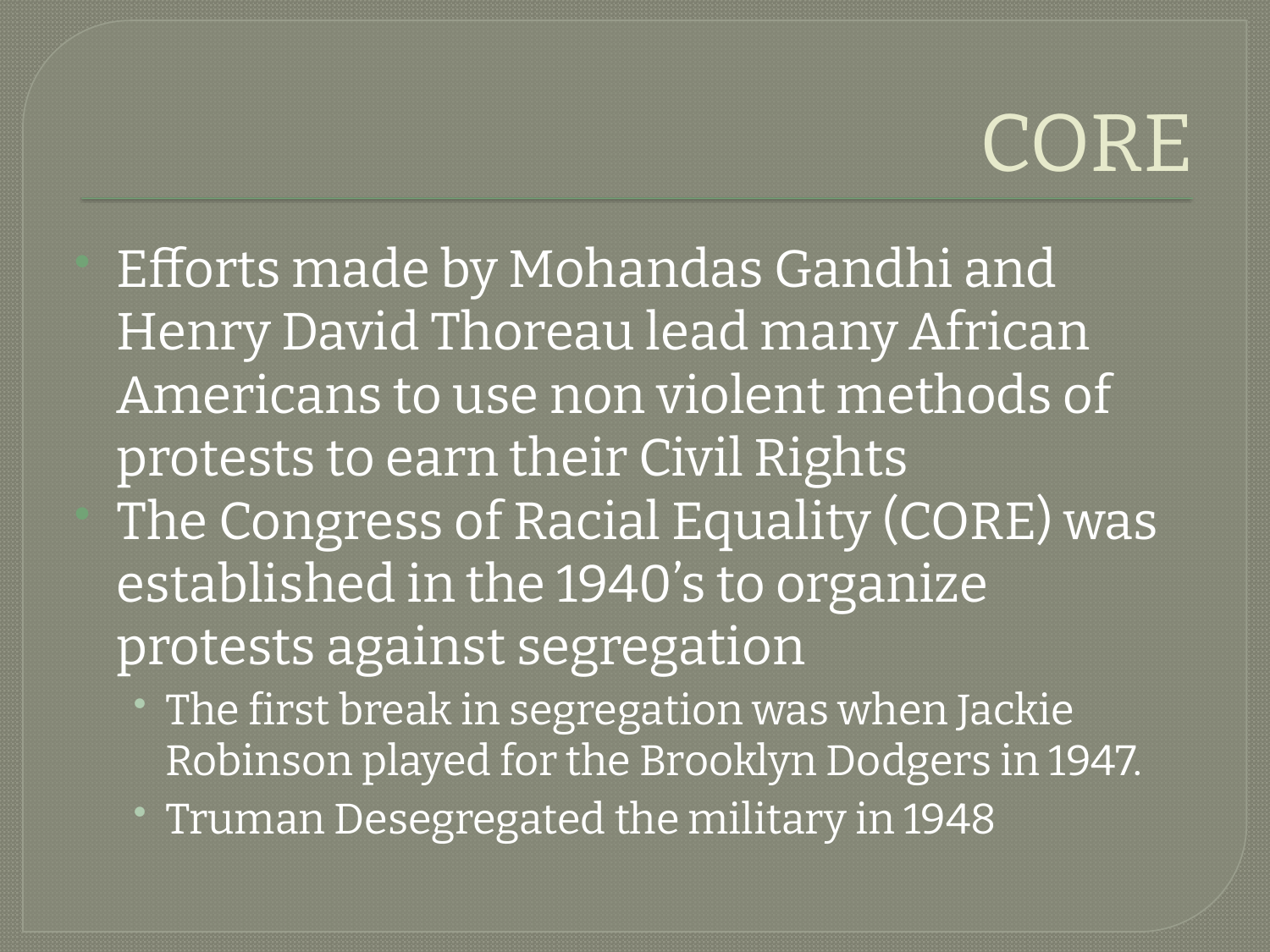

# CORE
Efforts made by Mohandas Gandhi and Henry David Thoreau lead many African Americans to use non violent methods of protests to earn their Civil Rights
The Congress of Racial Equality (CORE) was established in the 1940’s to organize protests against segregation
The first break in segregation was when Jackie Robinson played for the Brooklyn Dodgers in 1947.
Truman Desegregated the military in 1948